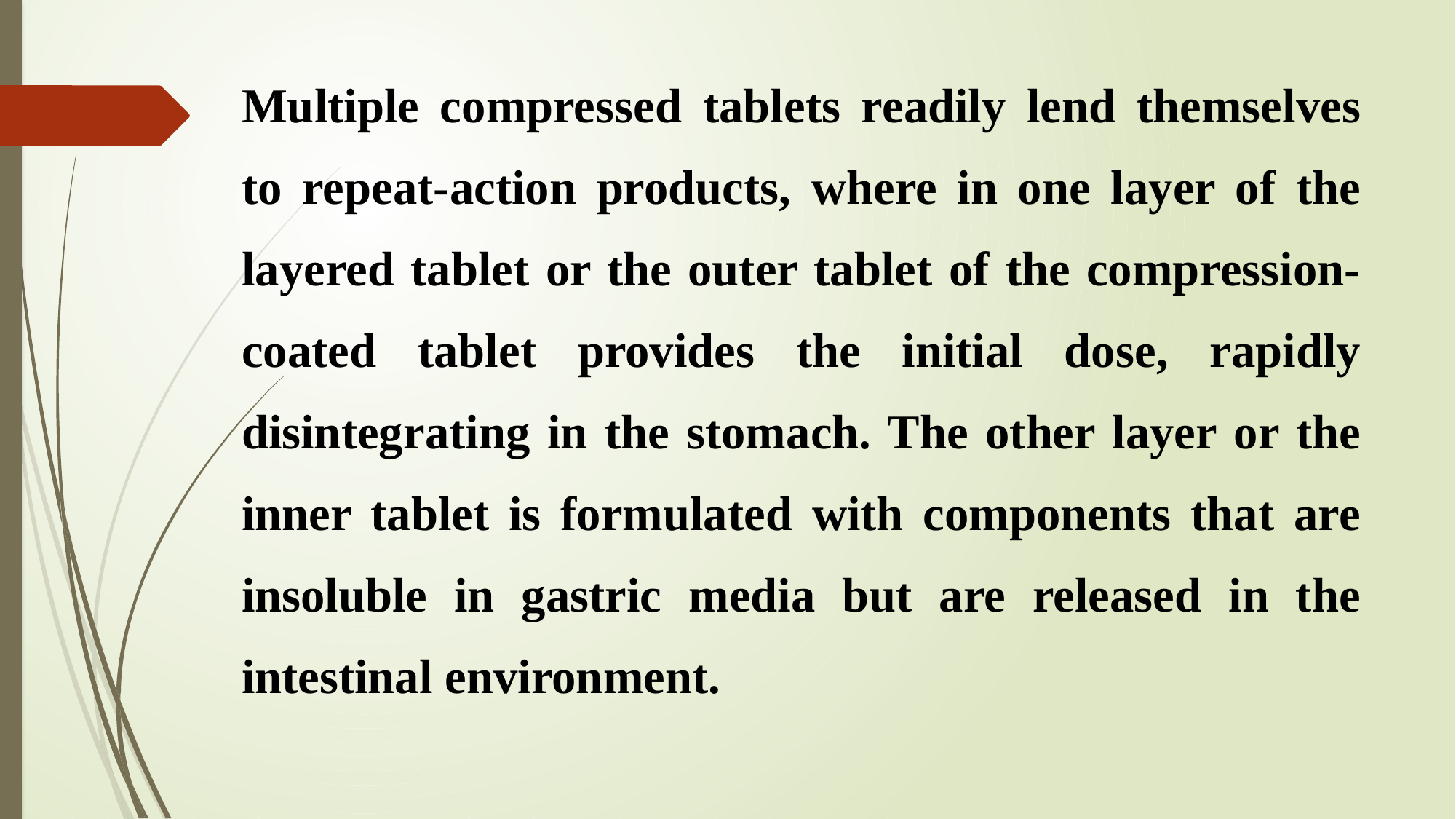

# Multiple compressed tablets readily lend themselves to repeat-action products, where in one layer of the layered tablet or the outer tablet of the compression-coated tablet provides the initial dose, rapidly disintegrating in the stomach. The other layer or the inner tablet is formulated with components that are insoluble in gastric media but are released in the intestinal environment.